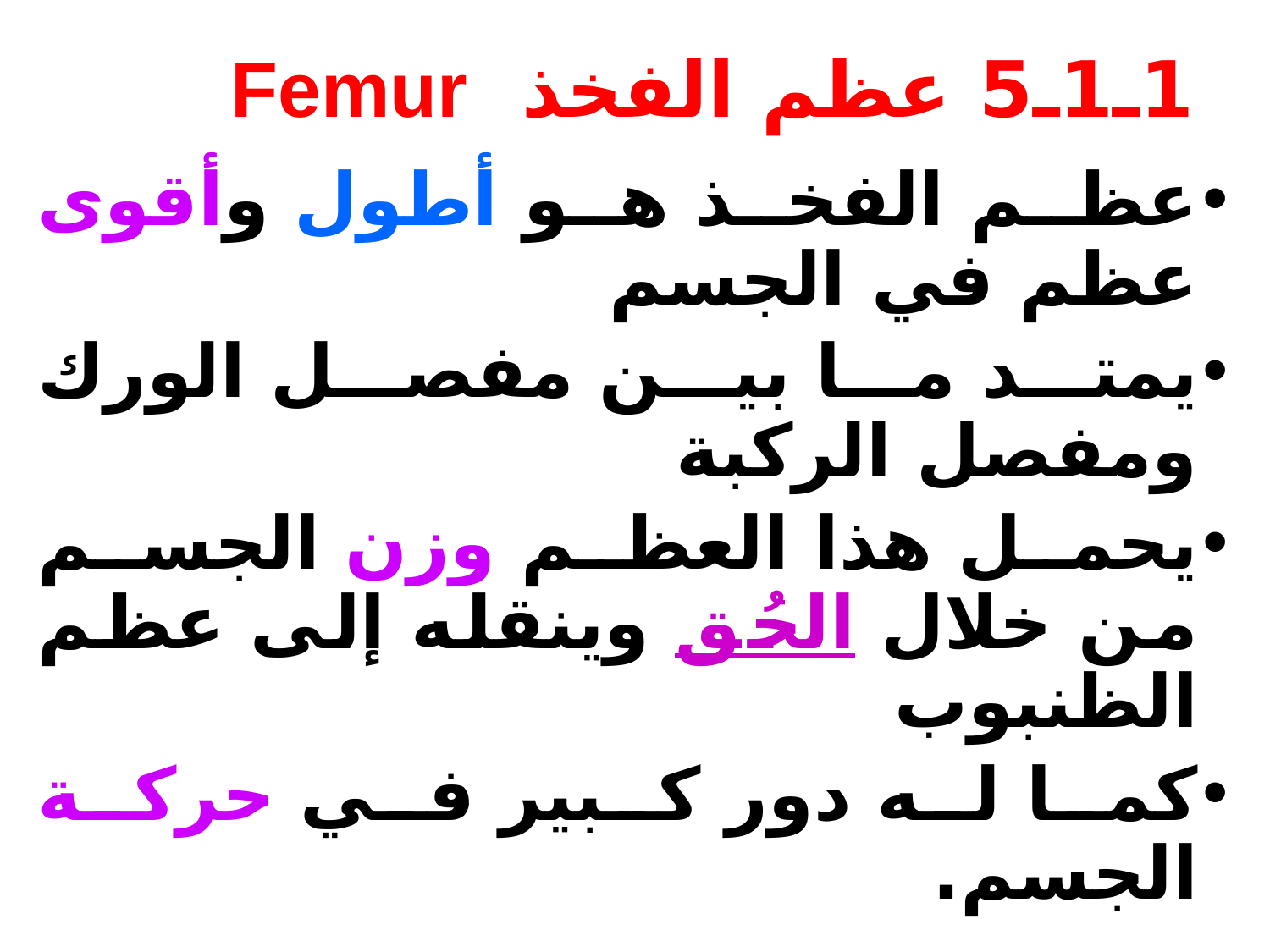

# 1ـ1ـ5 عظم الفخذ  Femur
عظم الفخذ هو أطول وأقوى عظم في الجسم
يمتد ما بين مفصل الورك ومفصل الركبة
يحمل هذا العظم وزن الجسم من خلال الحُق وينقله إلى عظم الظنبوب
كما له دور كبير في حركة الجسم.